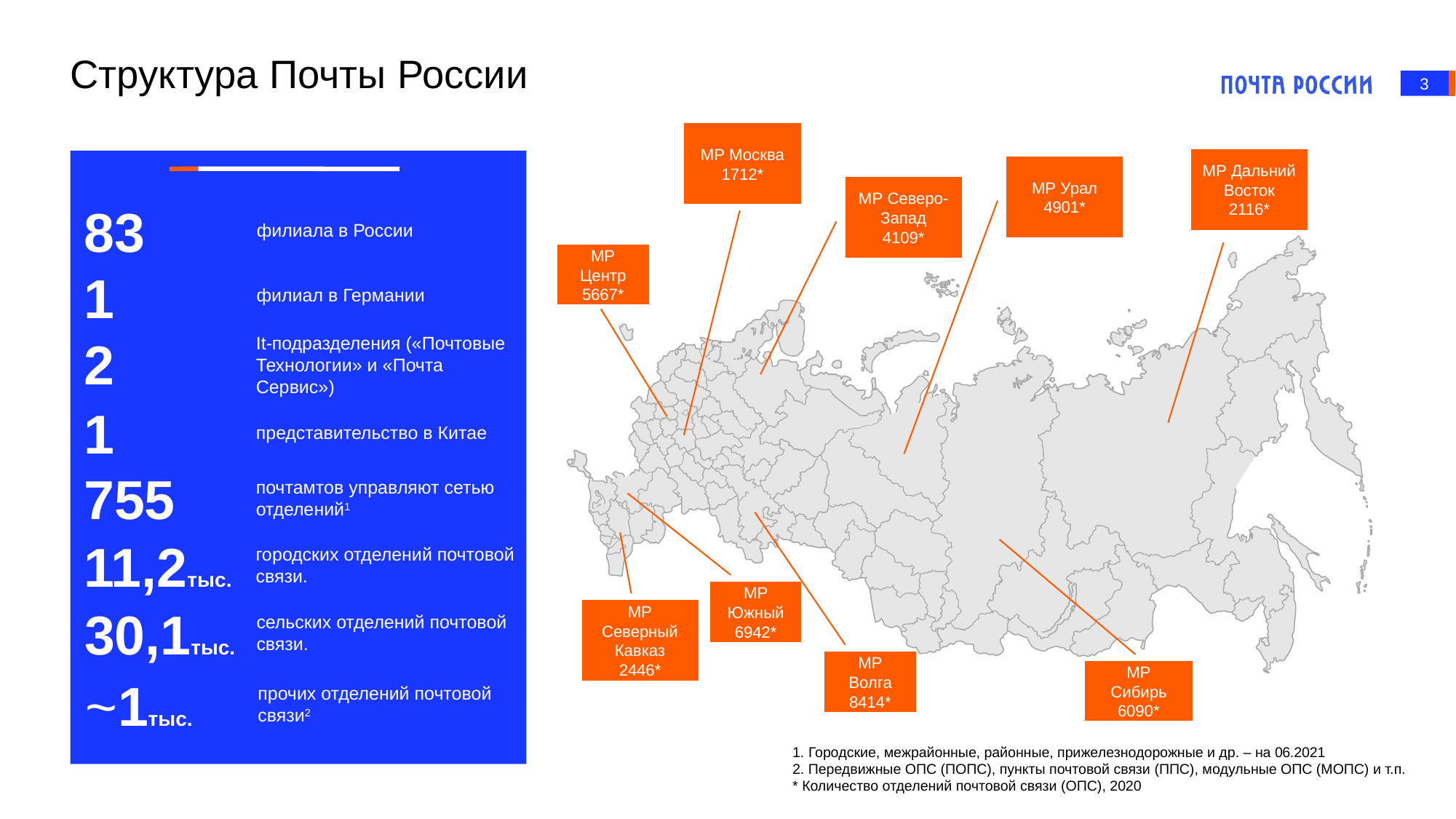

# Структура Почты России
ЗАГОЛОВОК 1
3
МР Москва
1712*
Заголовок 2
МР Дальний Восток
2116*

МР Урал
4901*
МР Северо-Запад
4109*
83
Подзаголовок 2
филиала в России

МР Центр
5667*
Подзаголовок 1
1
филиал в Германии
Основной текст
2
It-подразделения («Почтовые Технологии» и «Почта Сервис»)
Подписи

1
представительство в Китае
755
почтамтов управляют сетью отделений1

11,2тыс.
городских отделений почтовой связи.
МР Южный
6942*

30,1тыс.
МР Северный Кавказ
2446*
сельских отделений почтовой связи.
МР Волга
8414*
МР Сибирь
6090*
~1тыс.
прочих отделений почтовой связи2
1. Городские, межрайонные, районные, прижелезнодорожные и др. – на 06.2021
2. Передвижные ОПС (ПОПС), пункты почтовой связи (ППС), модульные ОПС (МОПС) и т.п.
* Количество отделений почтовой связи (ОПС), 2020